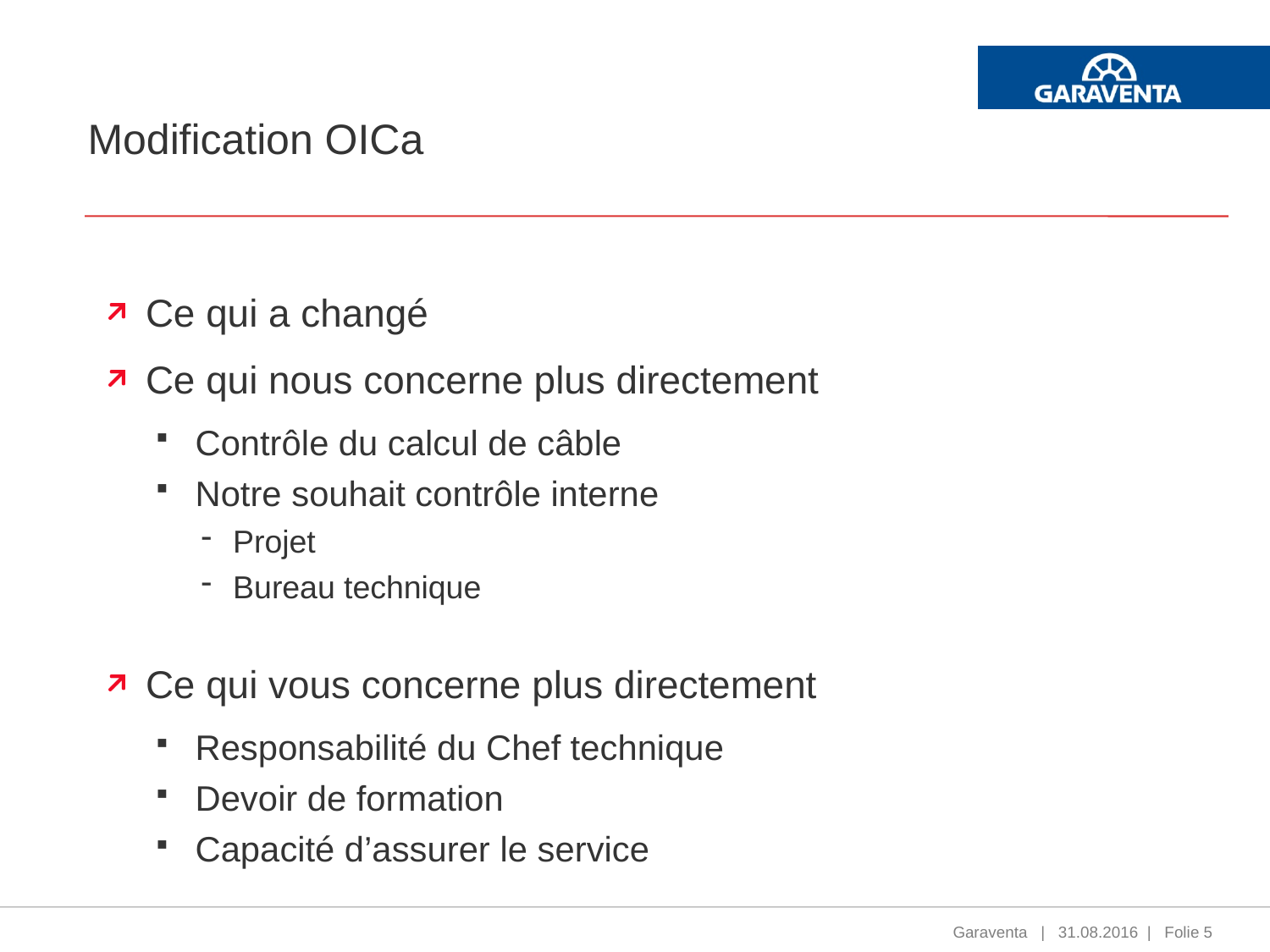

# Modification OICa
Ce qui a changé
Ce qui nous concerne plus directement
Contrôle du calcul de câble
Notre souhait contrôle interne
Projet
Bureau technique

Ce qui vous concerne plus directement
Responsabilité du Chef technique
Devoir de formation
Capacité d’assurer le service